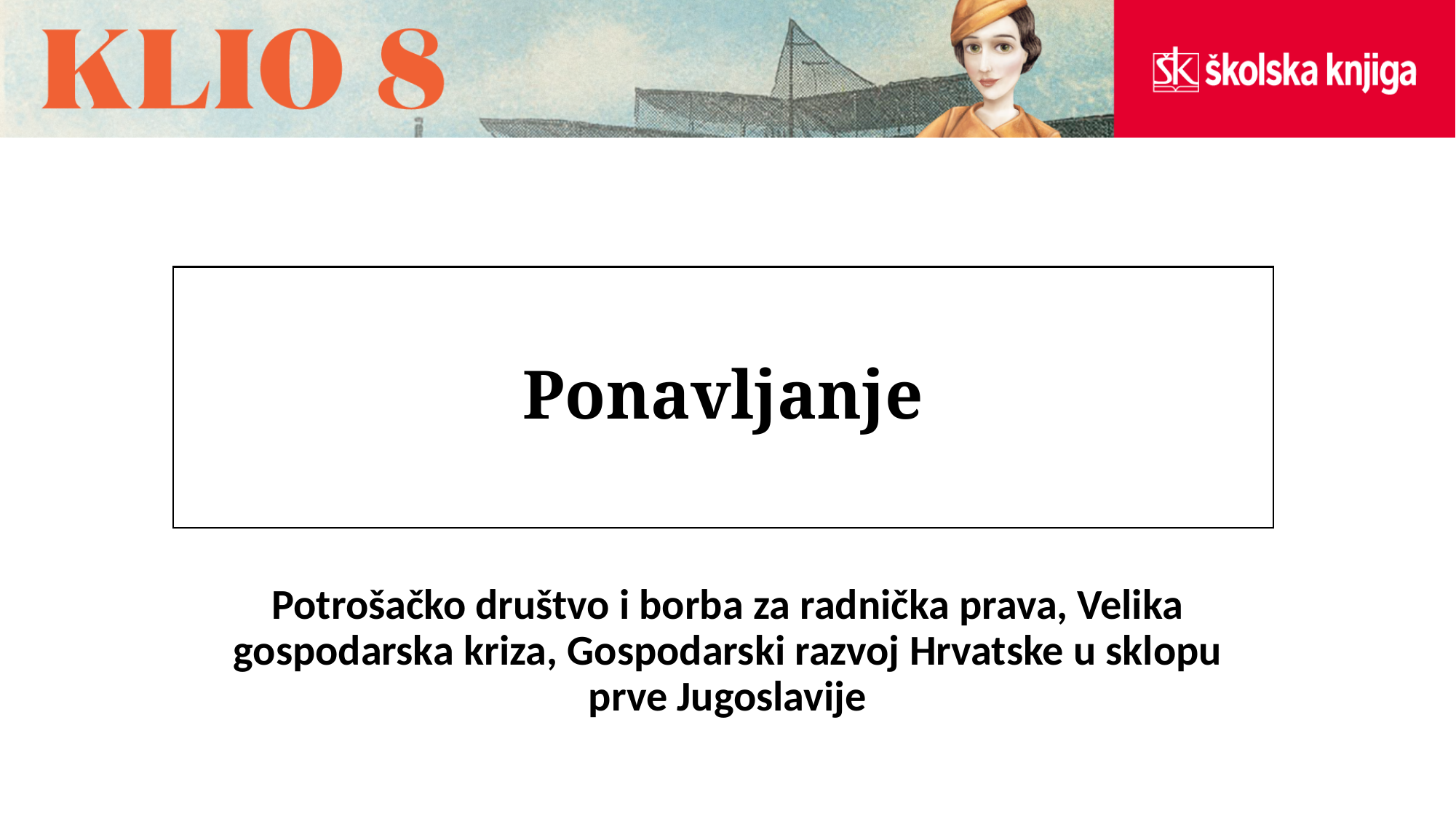

# Ponavljanje
Potrošačko društvo i borba za radnička prava, Velika gospodarska kriza, Gospodarski razvoj Hrvatske u sklopu prve Jugoslavije